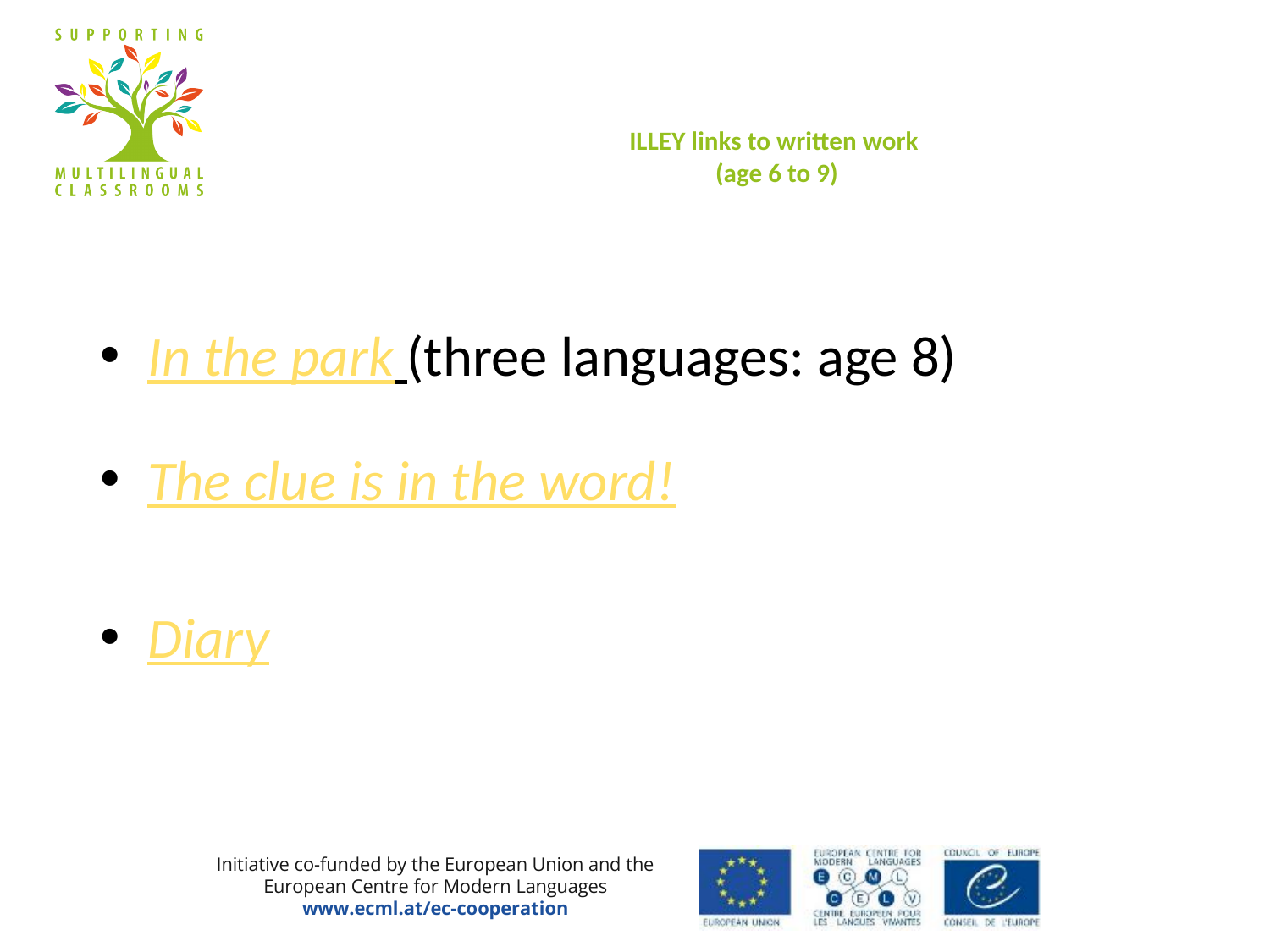

# ILLEY links to written work (age 6 to 9)

In the park (three languages: age 8)

The clue is in the word!

Diary